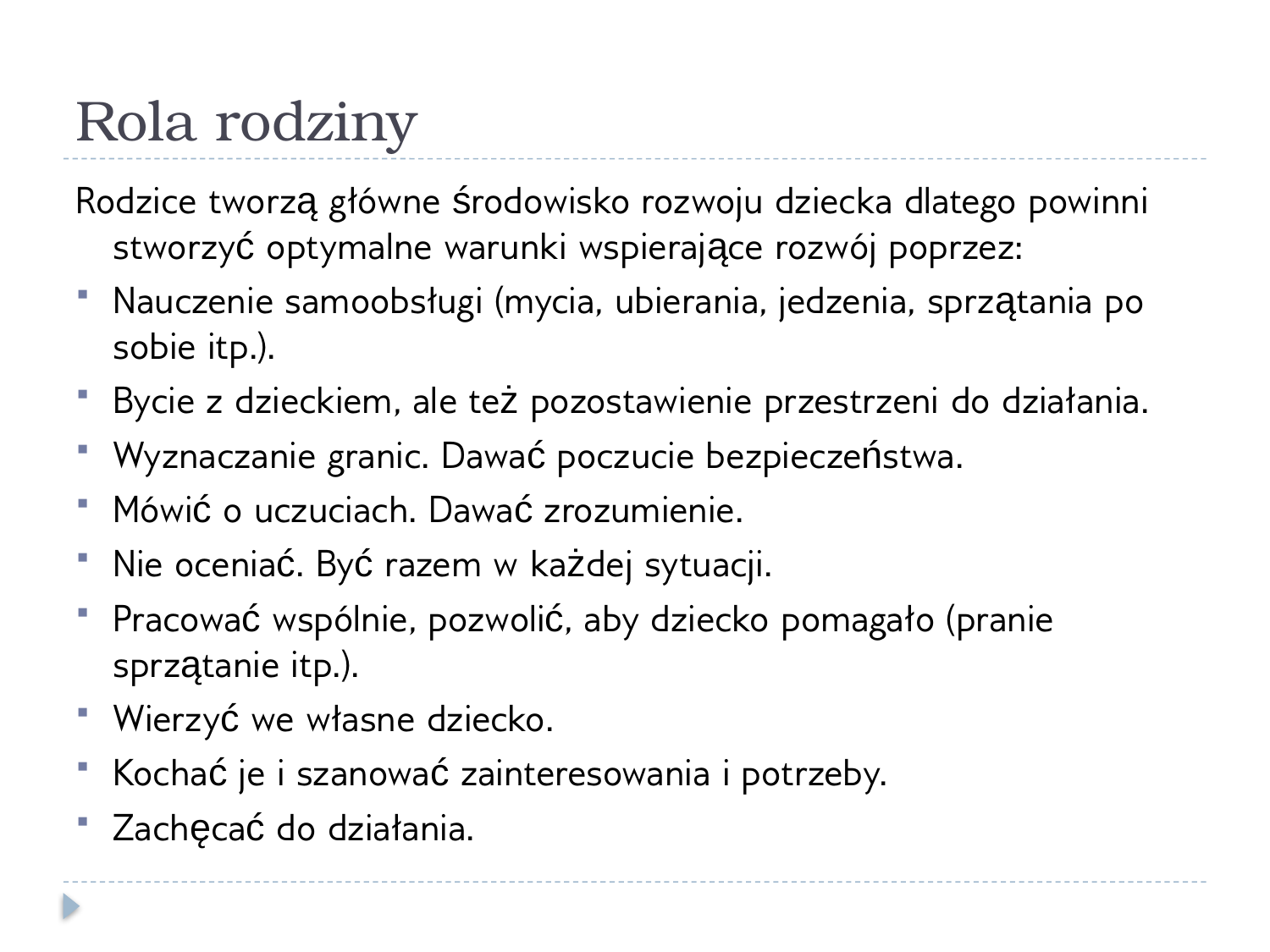

# Rola rodziny
Rodzice tworzą główne środowisko rozwoju dziecka dlatego powinni stworzyć optymalne warunki wspierające rozwój poprzez:
Nauczenie samoobsługi (mycia, ubierania, jedzenia, sprzątania po sobie itp.).
Bycie z dzieckiem, ale też pozostawienie przestrzeni do działania.
Wyznaczanie granic. Dawać poczucie bezpieczeństwa.
Mówić o uczuciach. Dawać zrozumienie.
Nie oceniać. Być razem w każdej sytuacji.
Pracować wspólnie, pozwolić, aby dziecko pomagało (pranie sprzątanie itp.).
Wierzyć we własne dziecko.
Kochać je i szanować zainteresowania i potrzeby.
Zachęcać do działania.